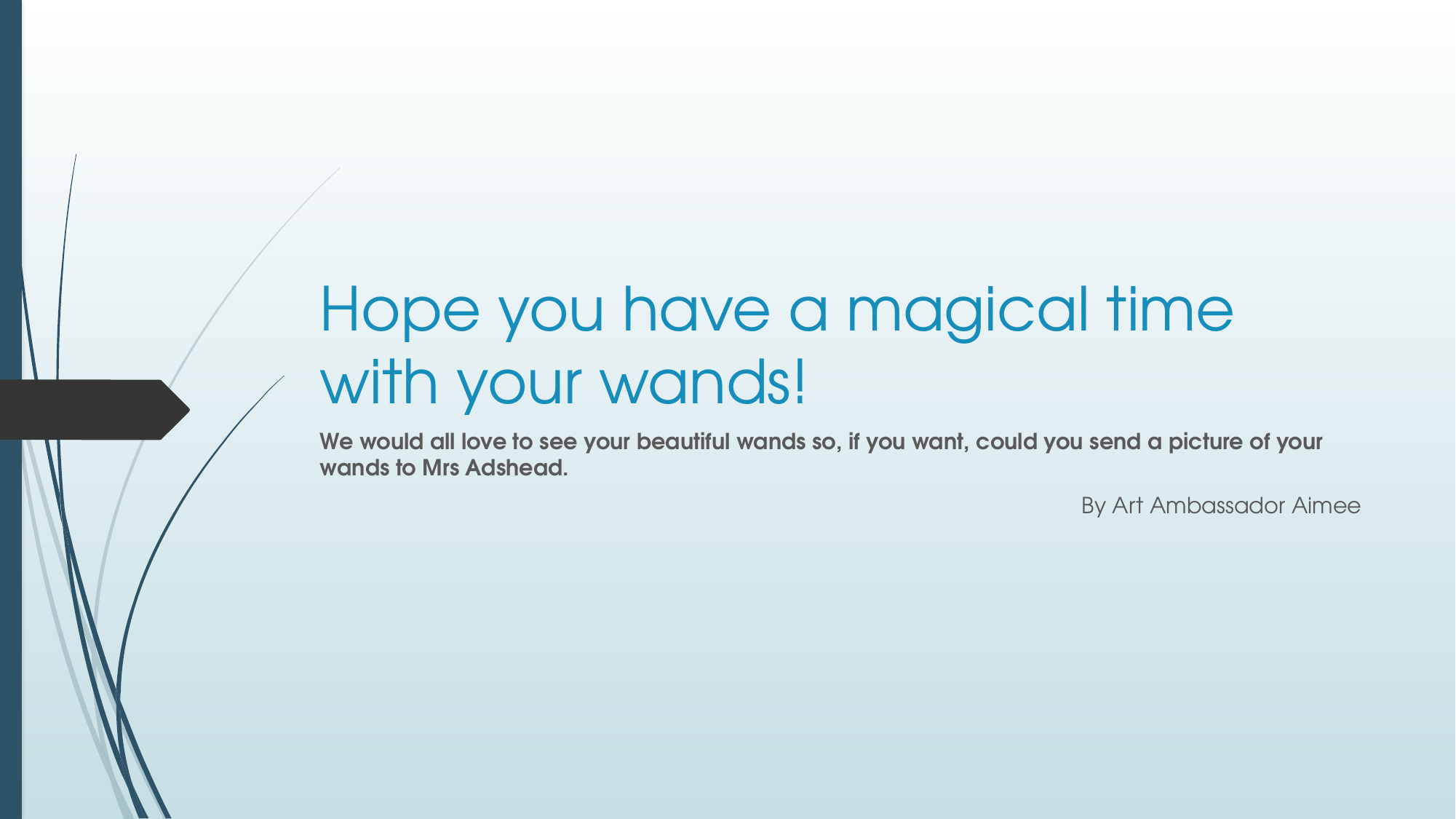

# Hope you have a magical time with your wands!
We would all love to see your beautiful wands so, if you want, could you send a picture of your wands to Mrs Adshead.
By Art Ambassador Aimee